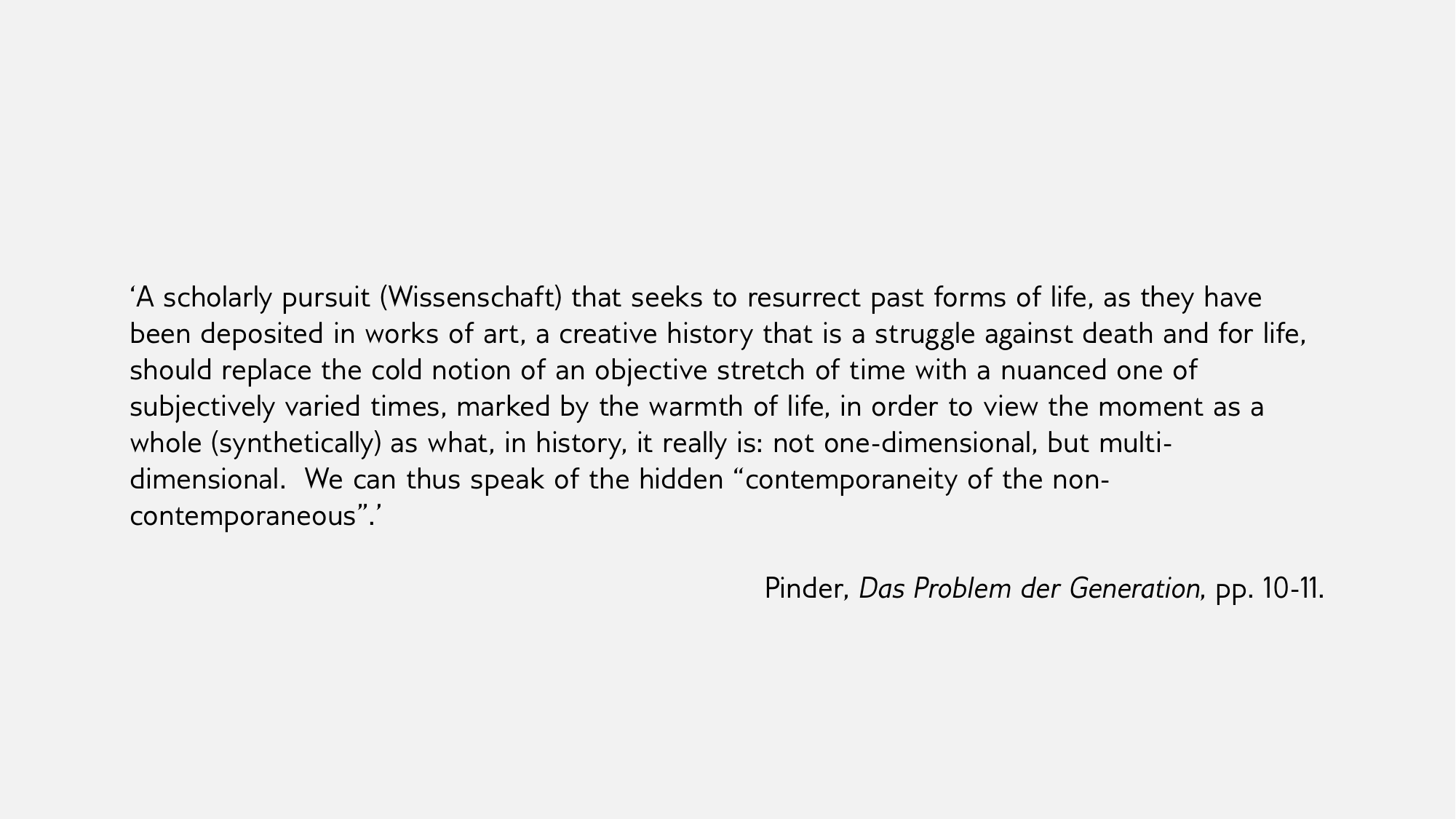

‘A scholarly pursuit (Wissenschaft) that seeks to resurrect past forms of life, as they have been deposited in works of art, a creative history that is a struggle against death and for life, should replace the cold notion of an objective stretch of time with a nuanced one of subjectively varied times, marked by the warmth of life, in order to view the moment as a whole (synthetically) as what, in history, it really is: not one-dimensional, but multi-dimensional.  We can thus speak of the hidden “contemporaneity of the non-contemporaneous”.’

Pinder, Das Problem der Generation, pp. 10-11.